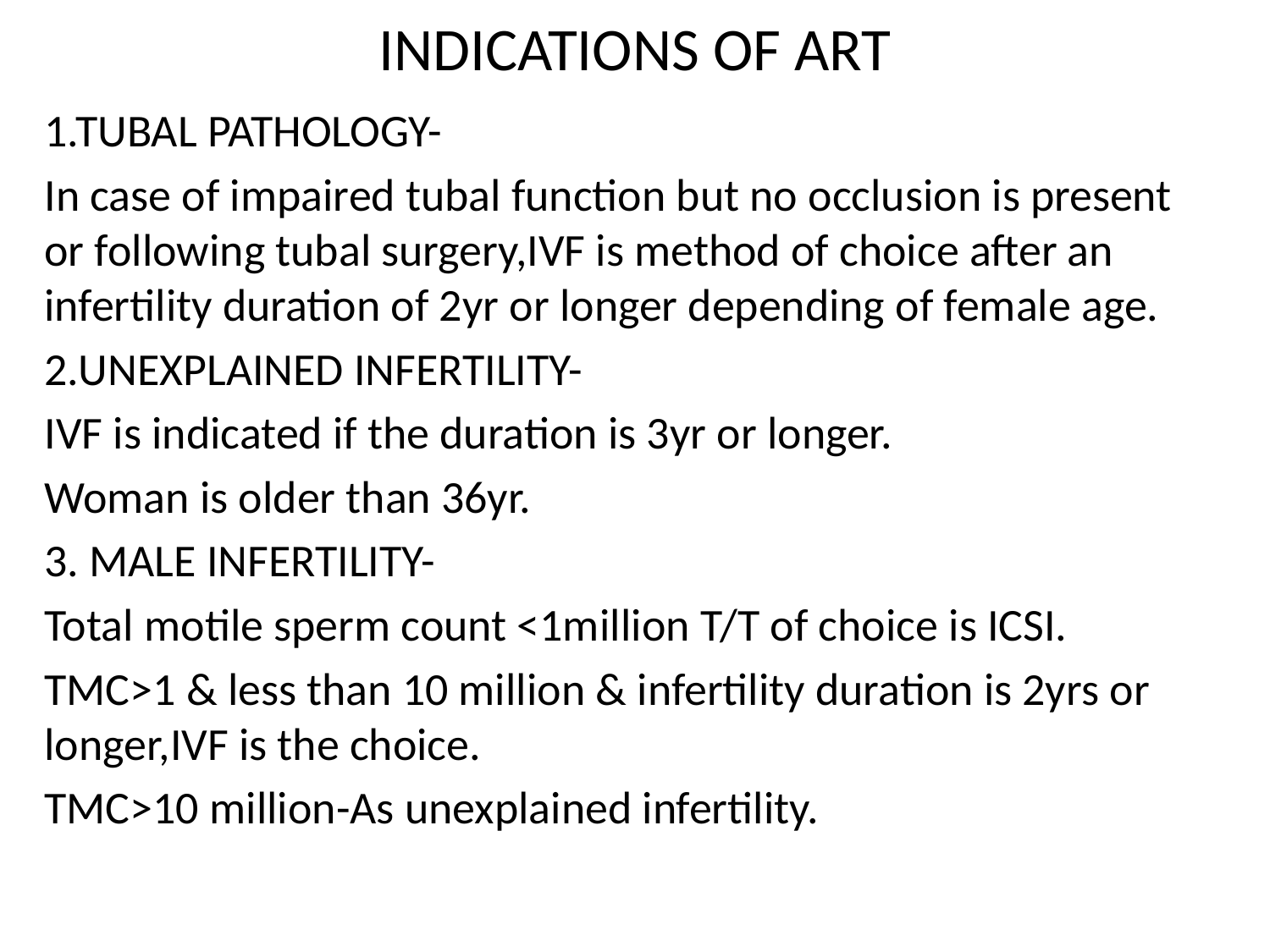

# INDICATIONS OF ART
1.TUBAL PATHOLOGY-
In case of impaired tubal function but no occlusion is present or following tubal surgery,IVF is method of choice after an infertility duration of 2yr or longer depending of female age.
2.UNEXPLAINED INFERTILITY-
IVF is indicated if the duration is 3yr or longer.
Woman is older than 36yr.
3. MALE INFERTILITY-
Total motile sperm count <1million T/T of choice is ICSI.
TMC>1 & less than 10 million & infertility duration is 2yrs or longer,IVF is the choice.
TMC>10 million-As unexplained infertility.